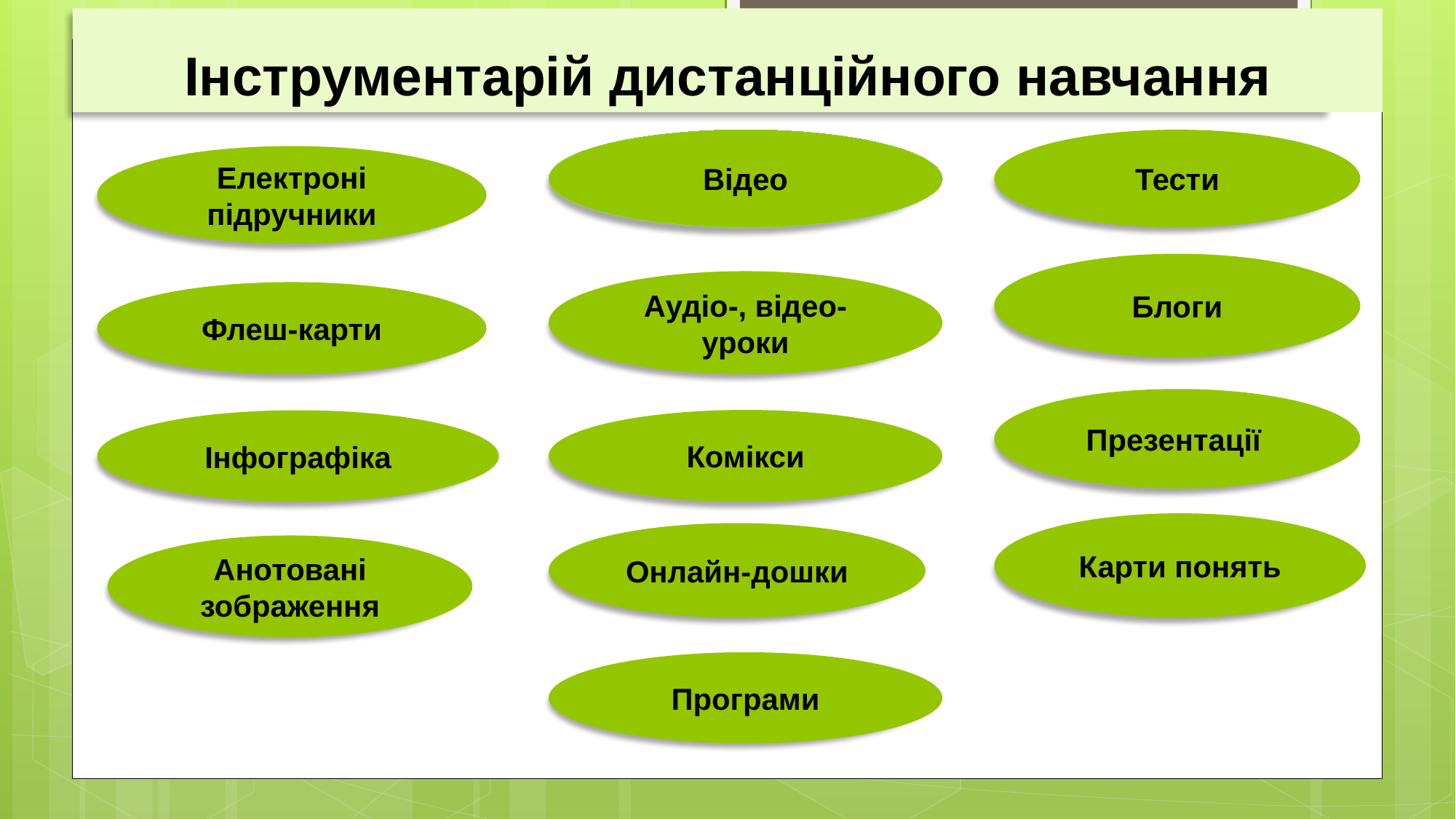

# Інструментарій дистанційного навчання
Відео
Тести
Електроні підручники
Блоги
Аудіо-, відео-уроки
Флеш-карти
Презентації
Комікси
Інфографіка
Карти понять
Онлайн-дошки
Анотовані зображення
Програми